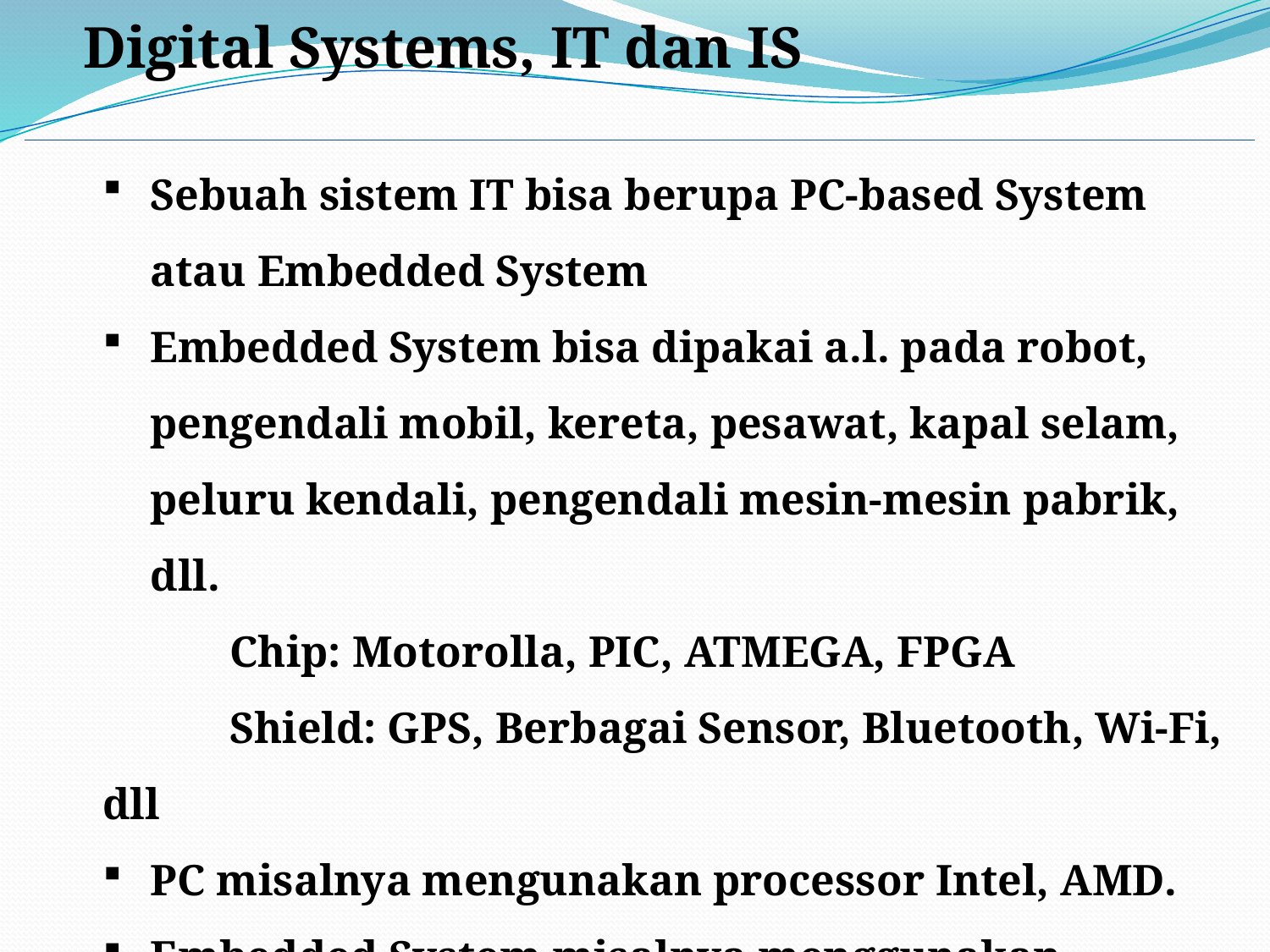

Digital Systems, IT dan IS
Sebuah sistem IT bisa berupa PC-based System atau Embedded System
Embedded System bisa dipakai a.l. pada robot, pengendali mobil, kereta, pesawat, kapal selam, peluru kendali, pengendali mesin-mesin pabrik, dll.
	Chip: Motorolla, PIC, ATMEGA, FPGA
	Shield: GPS, Berbagai Sensor, Bluetooth, Wi-Fi, dll
PC misalnya mengunakan processor Intel, AMD.
Embedded System misalnya menggunakan mikrokontroler Atmel ATMega 8/16/32/64/dst, MC 8051